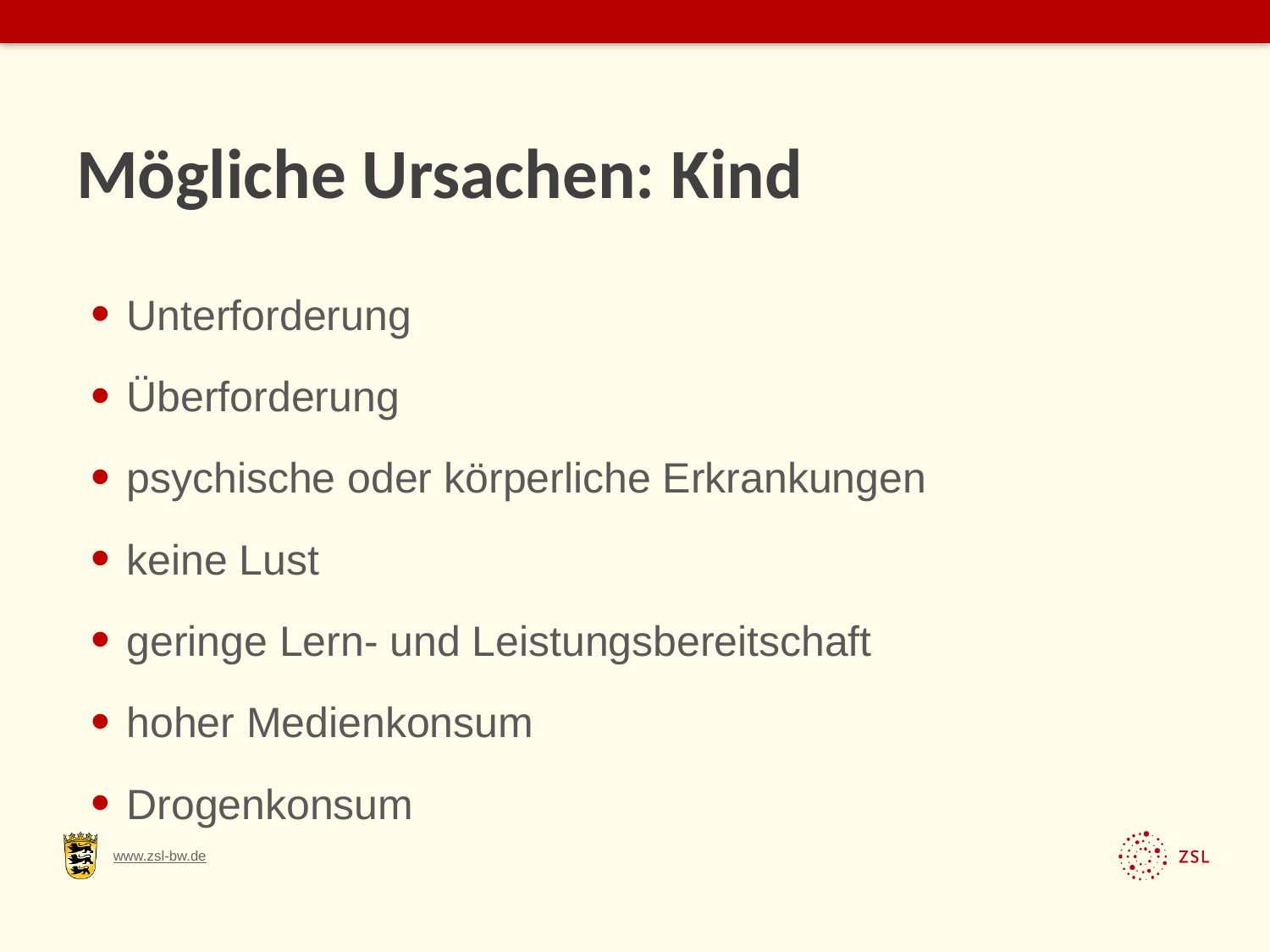

# Mögliche Ursachen: Kind
Unterforderung
Überforderung
psychische oder körperliche Erkrankungen
keine Lust
geringe Lern- und Leistungsbereitschaft
hoher Medienkonsum
Drogenkonsum